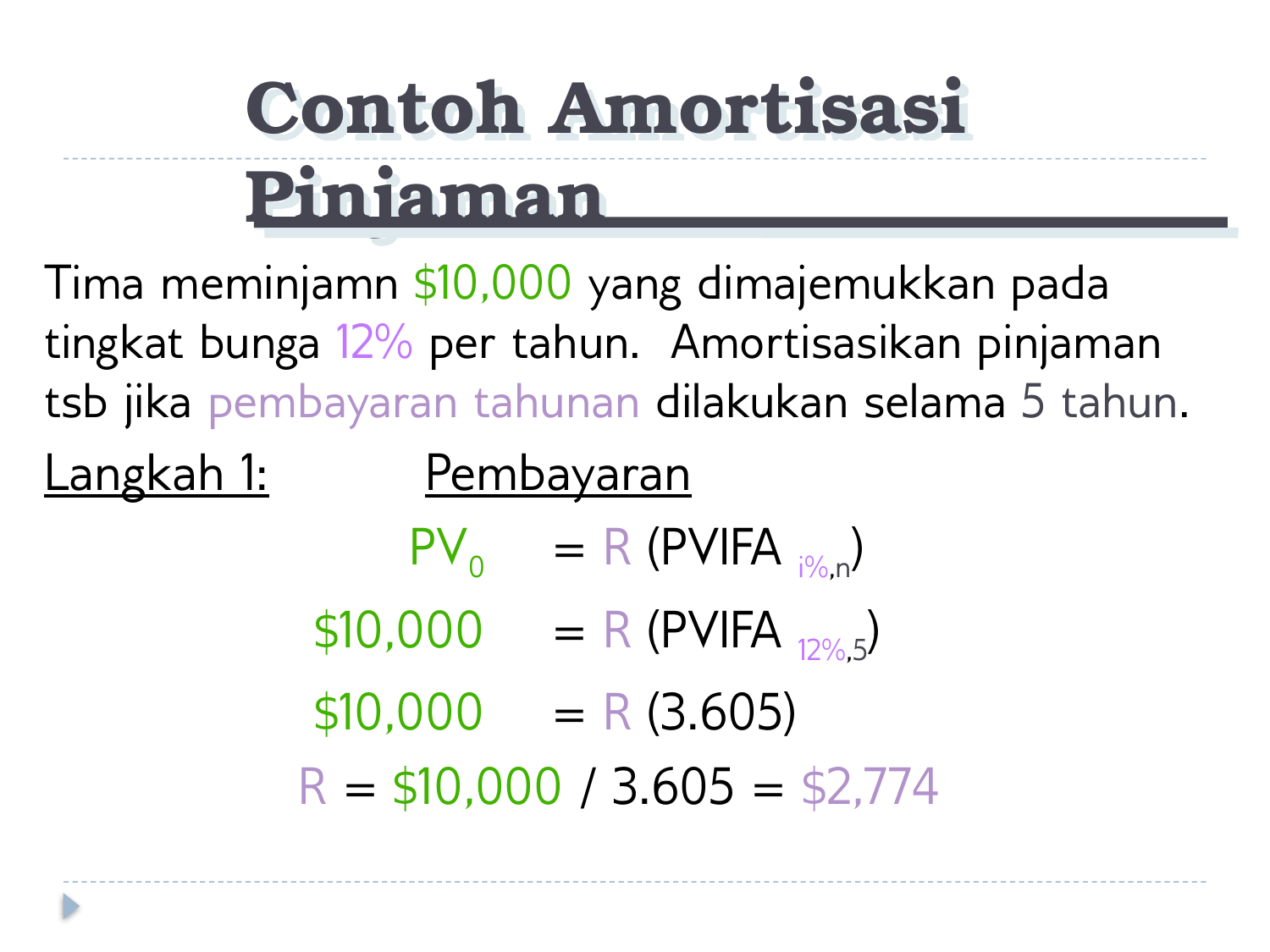

# Contoh Amortisasi Pinjaman

Tima meminjamn $10,000 yang dimajemukkan pada tingkat bunga 12% per tahun.  Amortisasikan pinjaman tsb jika pembayaran tahunan dilakukan selama 5 tahun.
Langkah 1:		Pembayaran
		       PV0 	= R (PVIFA i%,n)
		 $10,000 	= R (PVIFA 12%,5)
		 $10,000 	= R (3.605)
		R = $10,000 / 3.605 = $2,774